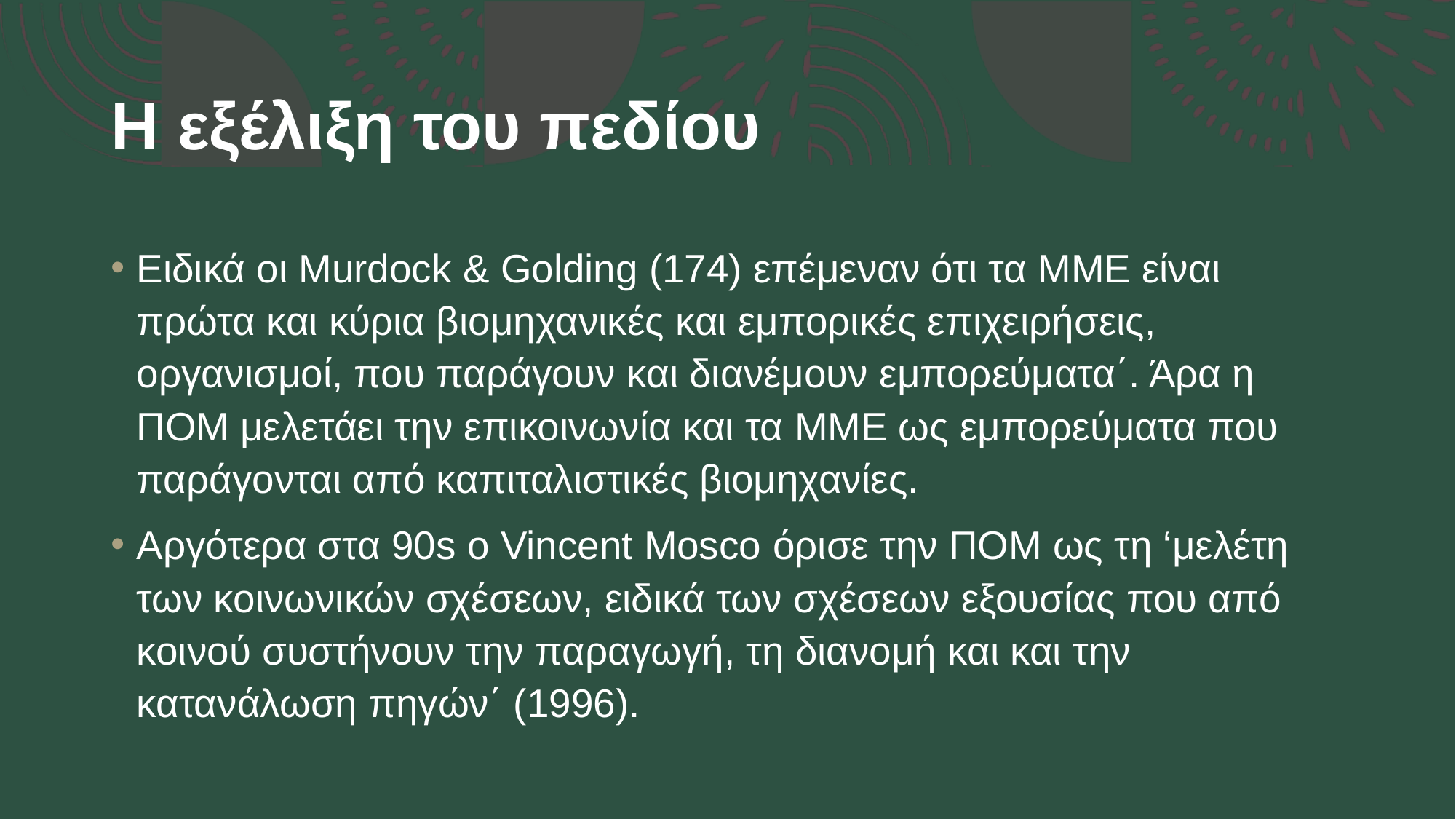

# Η εξέλιξη του πεδίου
Ειδικά οι Murdock & Golding (174) επέμεναν ότι τα ΜΜΕ είναι πρώτα και κύρια βιομηχανικές και εμπορικές επιχειρήσεις, οργανισμοί, που παράγουν και διανέμουν εμπορεύματα΄. Άρα η ΠΟΜ μελετάει την επικοινωνία και τα ΜΜΕ ως εμπορεύματα που παράγονται από καπιταλιστικές βιομηχανίες.
Αργότερα στα 90s ο Vincent Mosco όρισε την ΠΟΜ ως τη ‘μελέτη των κοινωνικών σχέσεων, ειδικά των σχέσεων εξουσίας που από κοινού συστήνουν την παραγωγή, τη διανομή και και την κατανάλωση πηγών΄ (1996).